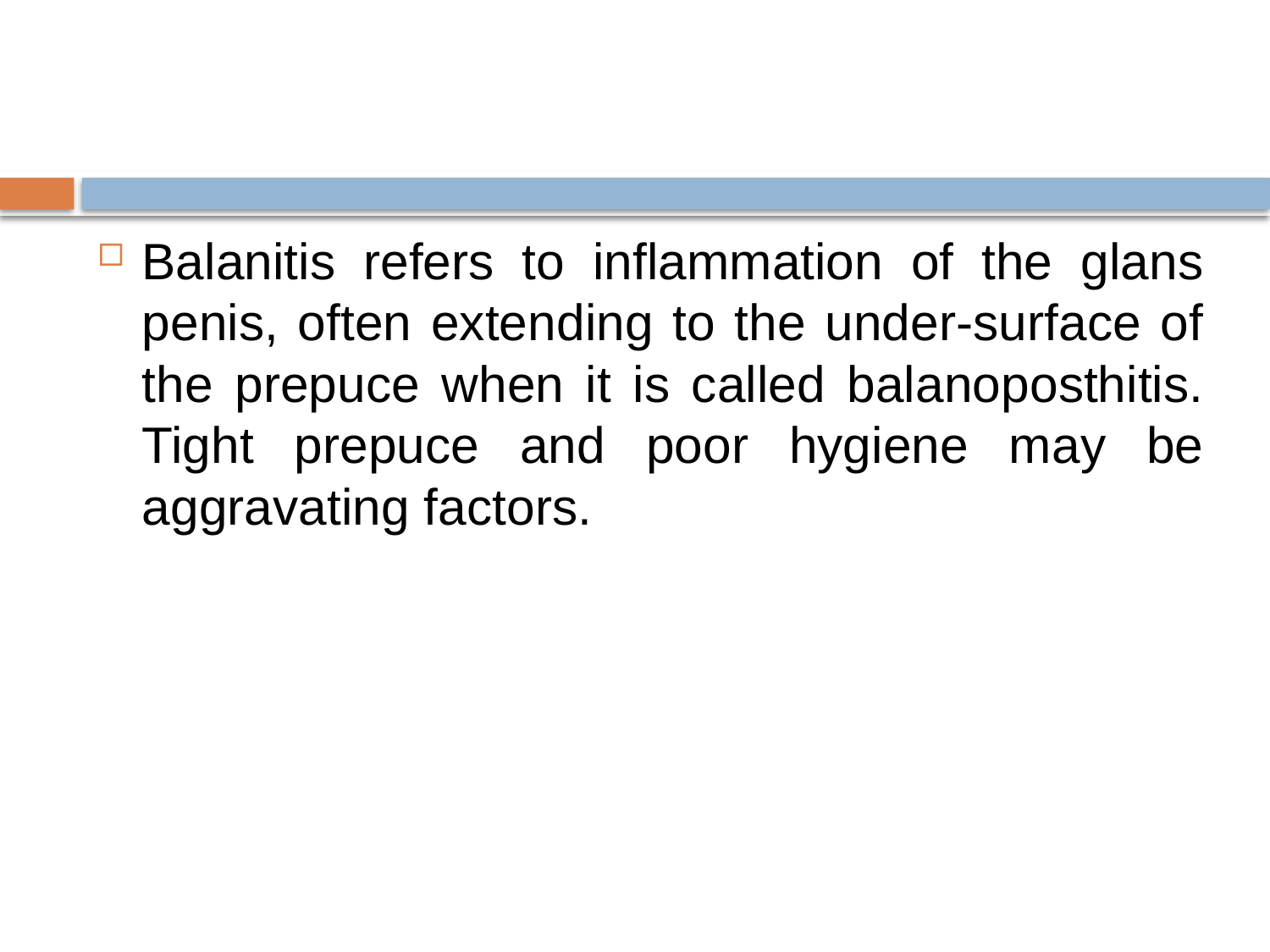

#
Balanitis refers to inflammation of the glans penis, often extending to the under-surface of the prepuce when it is called balanoposthitis. Tight prepuce and poor hygiene may be aggravating factors.